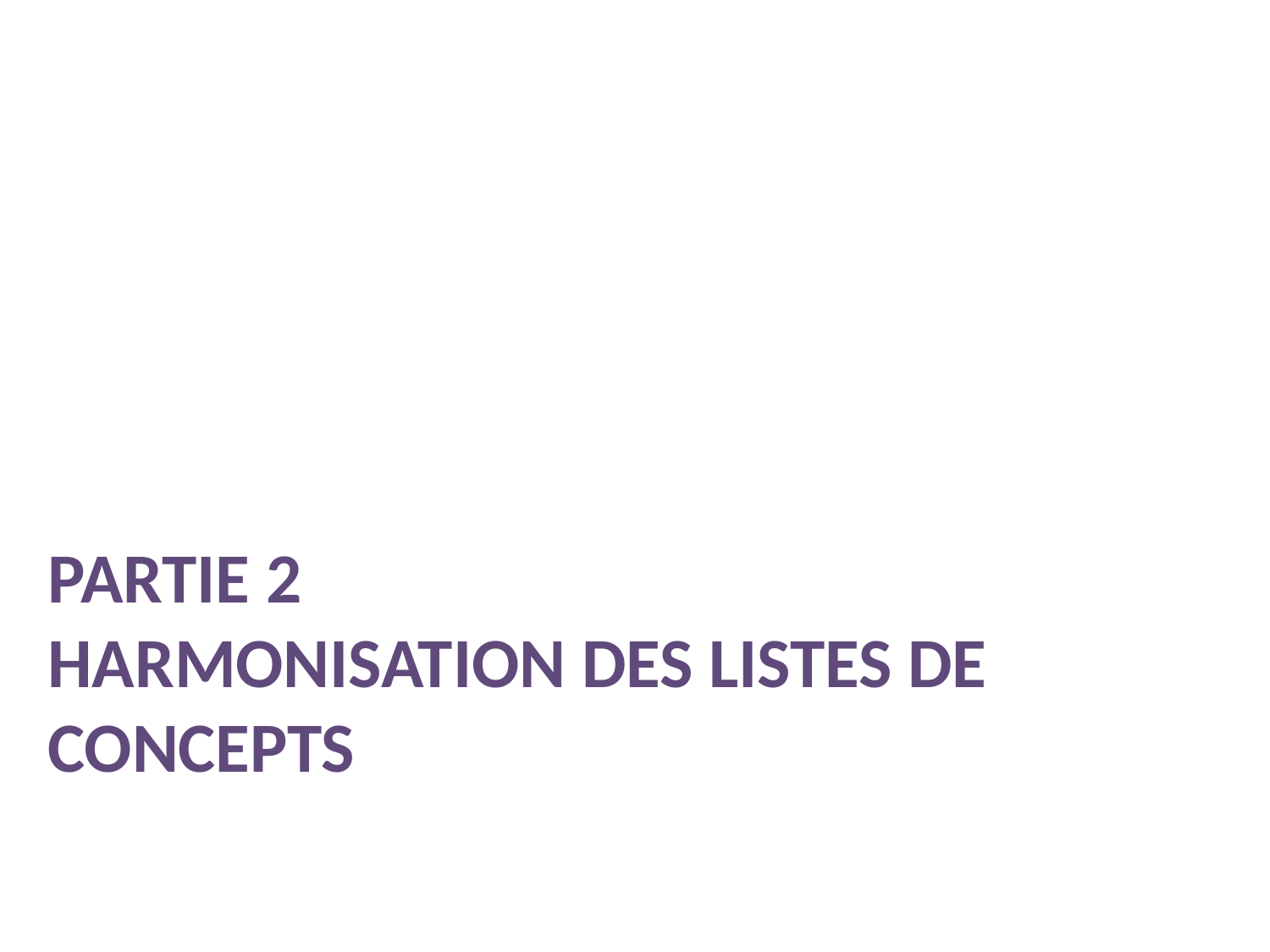

# PARTIE 2 HARMONISATION DES LISTES DE CONCEPTS